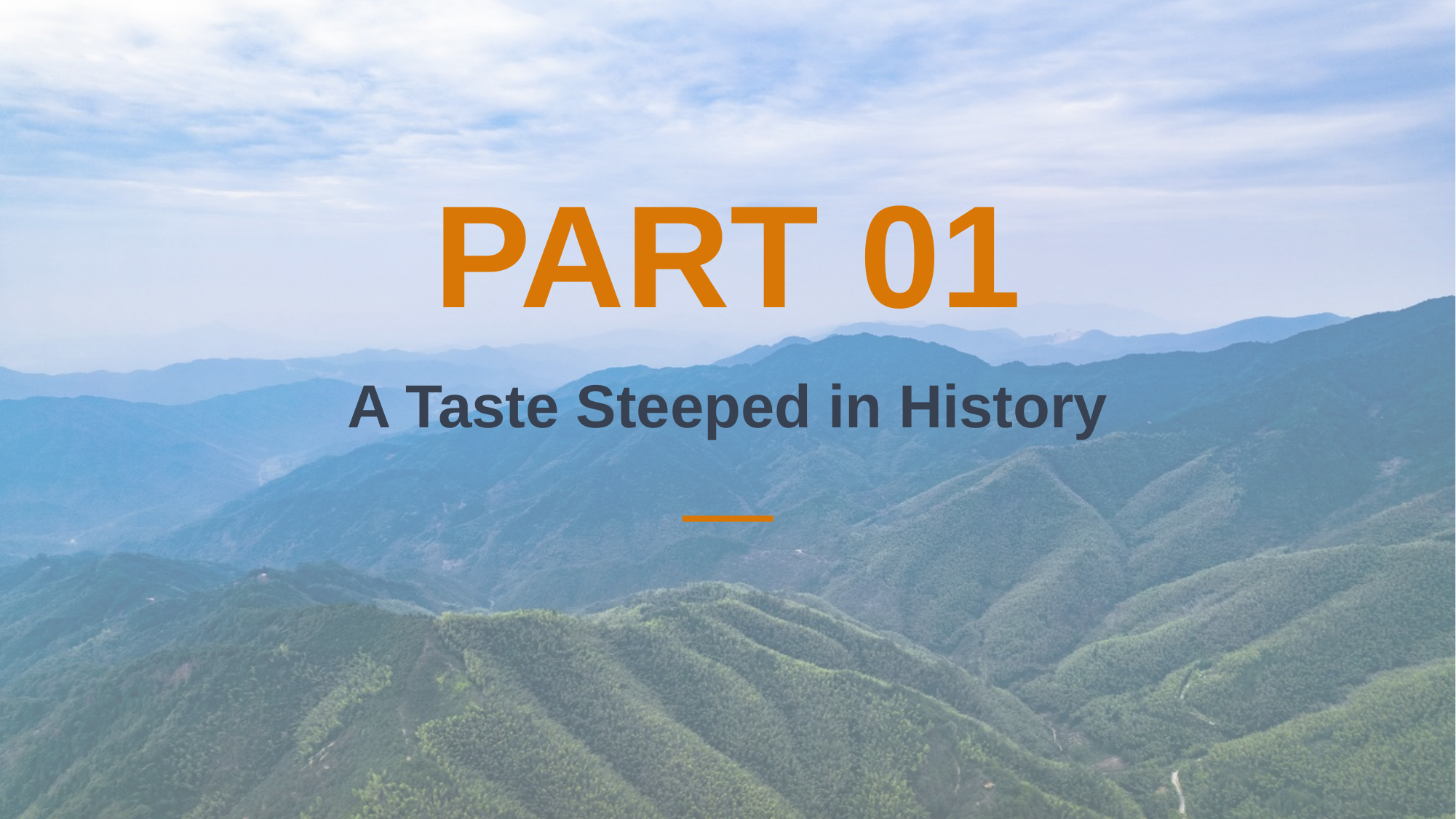

PART 01
A Taste Steeped in History